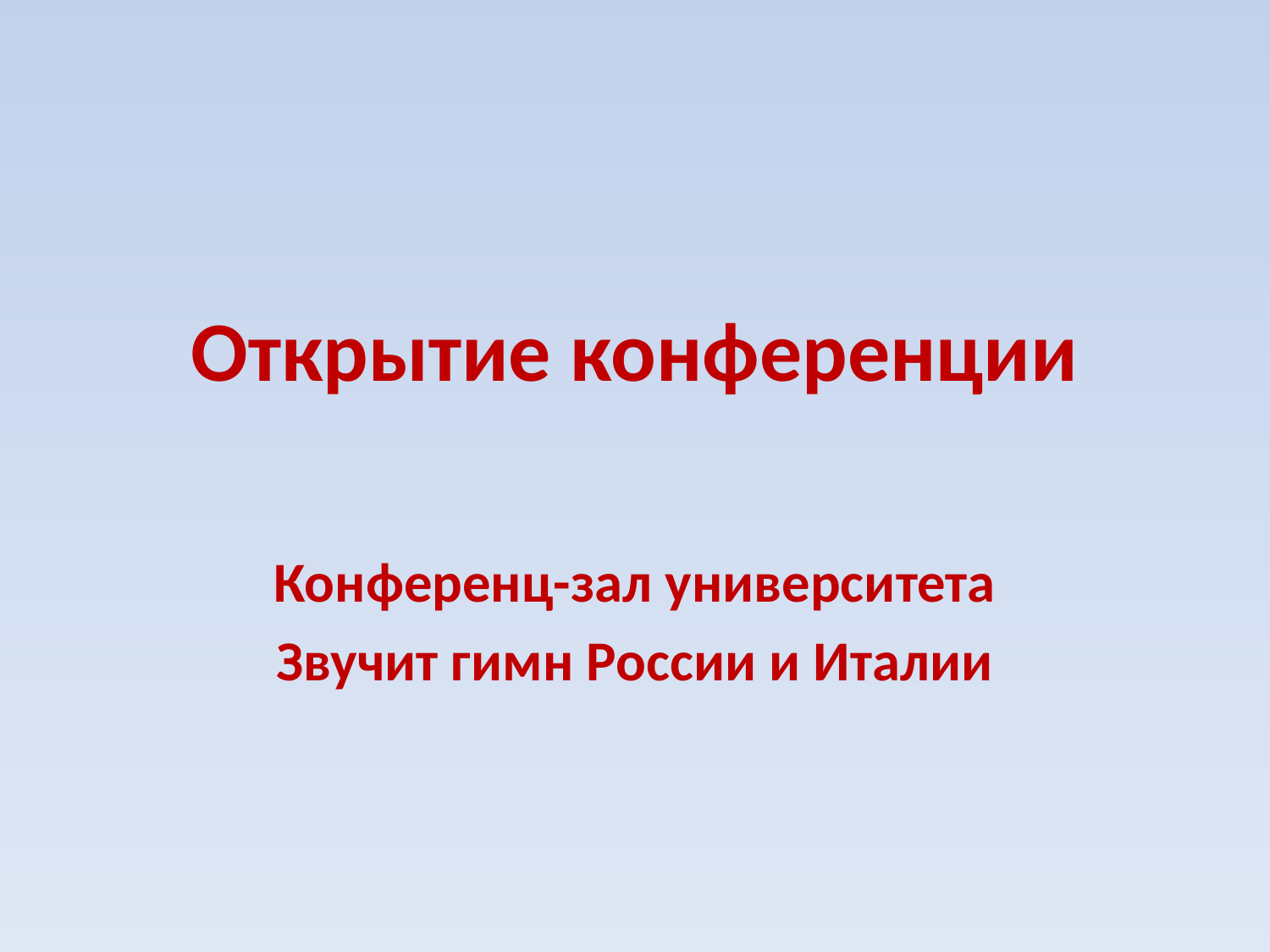

# Открытие конференции
Конференц-зал университета
Звучит гимн России и Италии